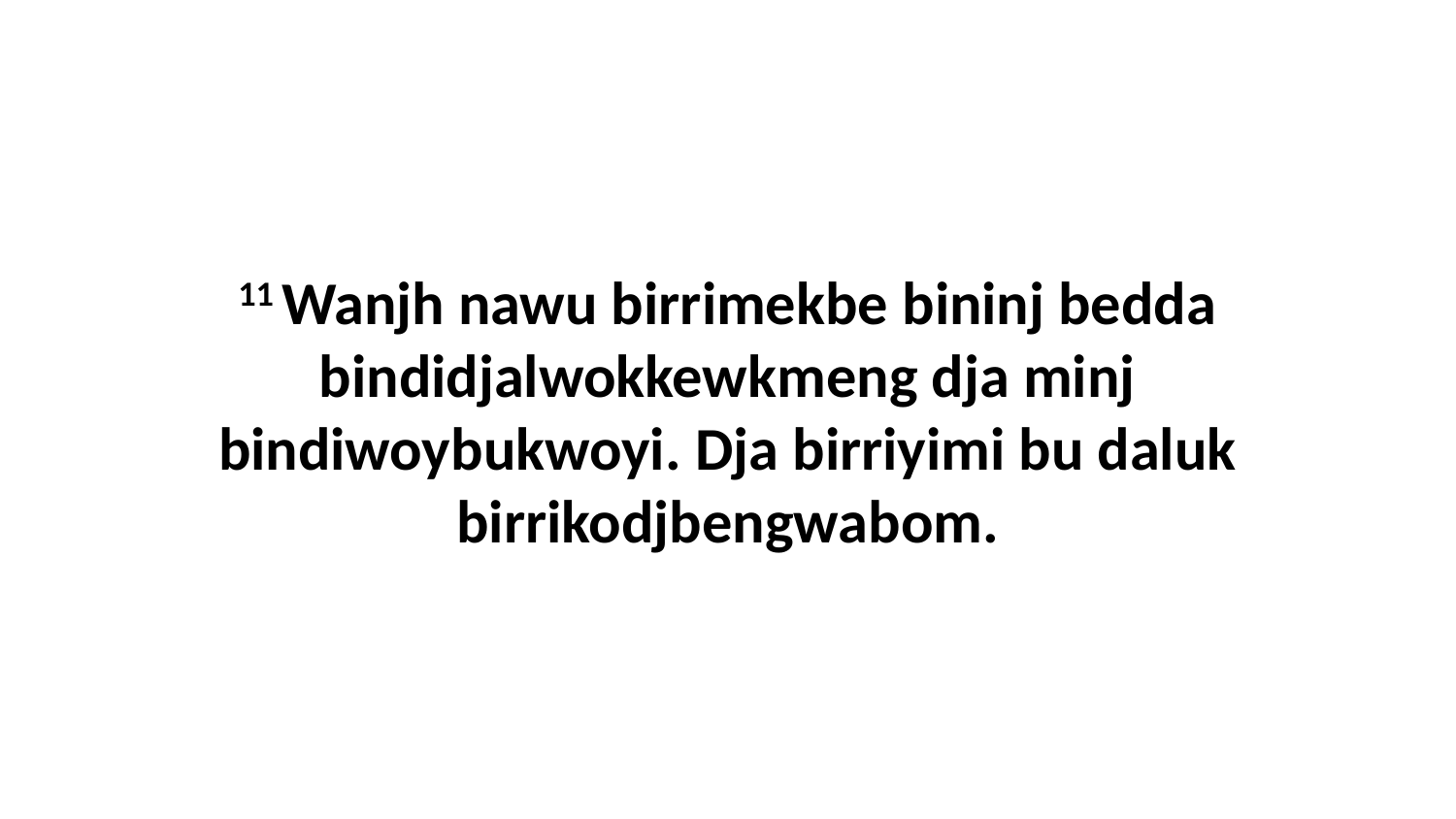

11 Wanjh nawu birrimekbe bininj bedda bindidjalwokkewkmeng dja minj bindiwoybukwoyi. Dja birriyimi bu daluk birrikodjbengwabom.